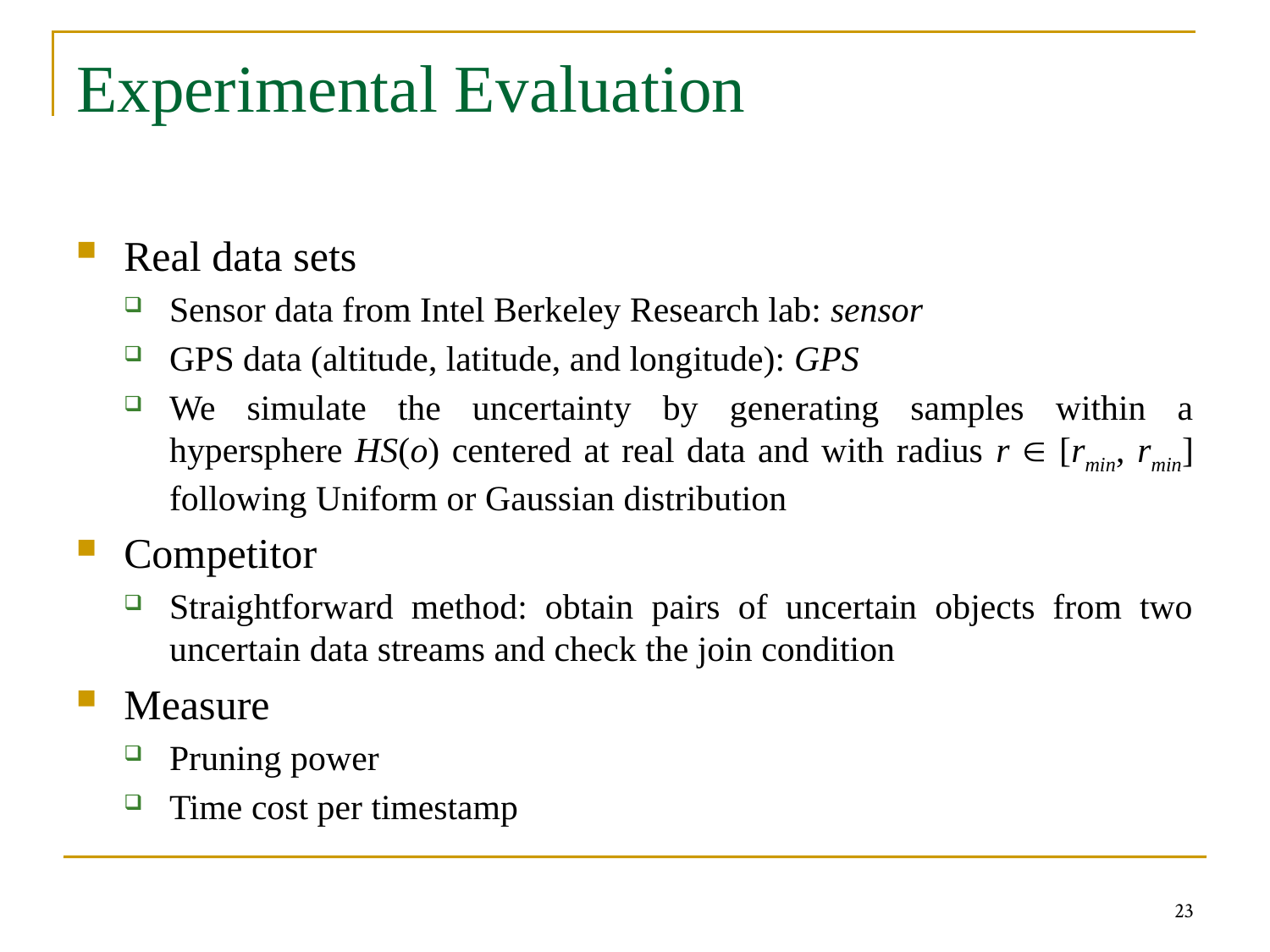

# Experimental Evaluation
Real data sets
Sensor data from Intel Berkeley Research lab: sensor
GPS data (altitude, latitude, and longitude): GPS
We simulate the uncertainty by generating samples within a hypersphere HS(o) centered at real data and with radius r ∈ [rmin, rmin] following Uniform or Gaussian distribution
Competitor
Straightforward method: obtain pairs of uncertain objects from two uncertain data streams and check the join condition
Measure
Pruning power
Time cost per timestamp
23